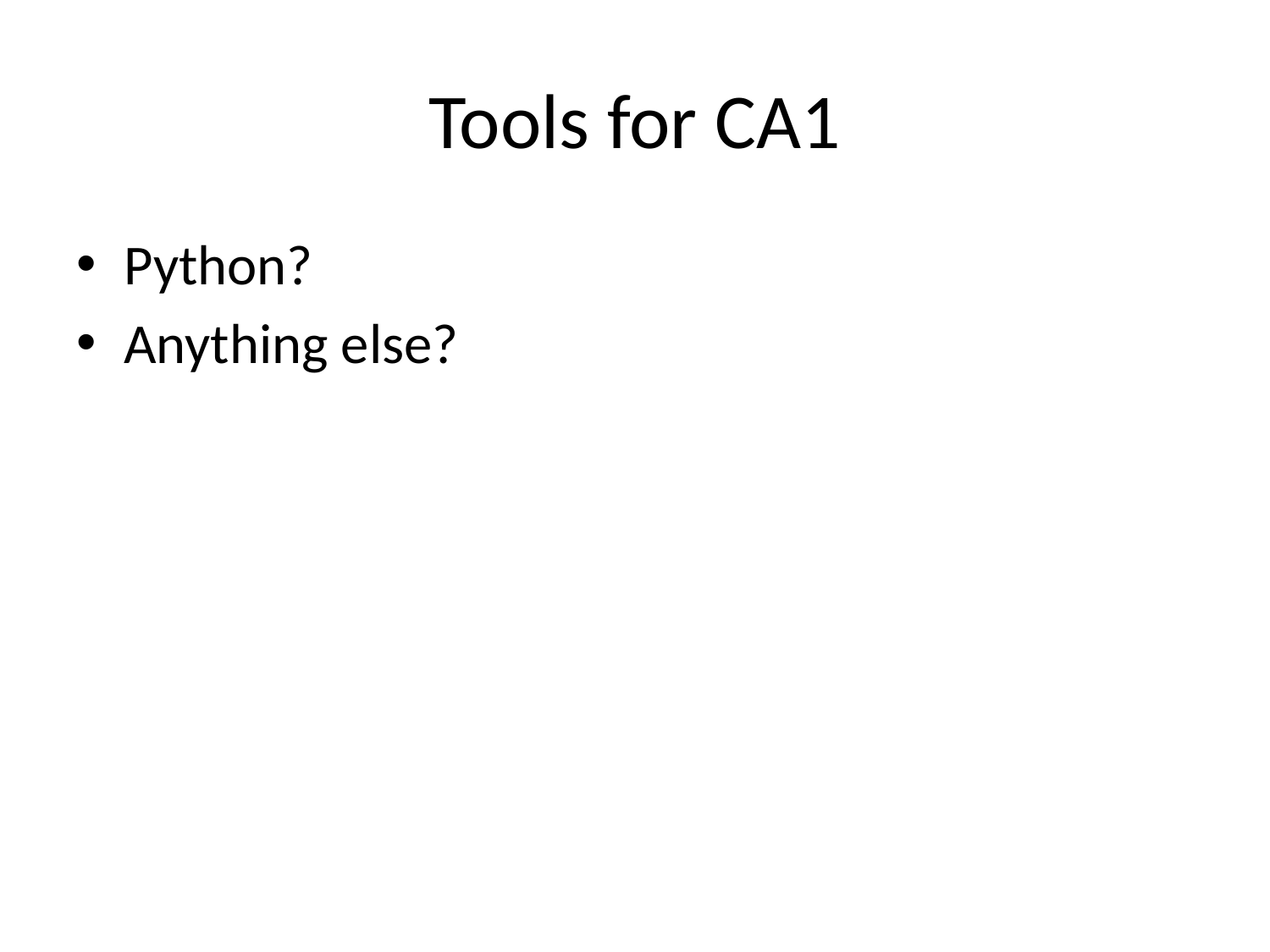

# Tools for CA1
Python?
Anything else?